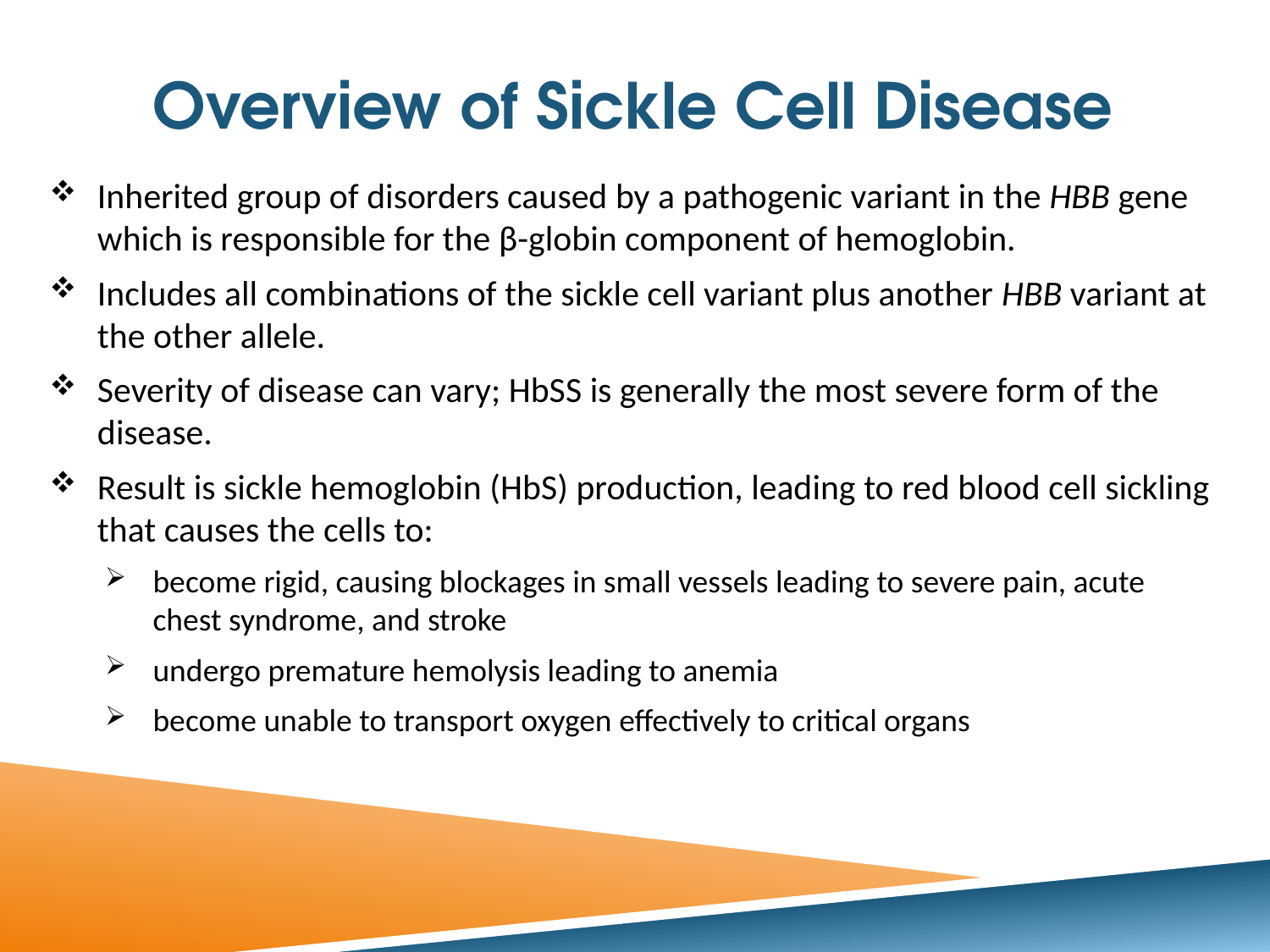

# Overview of Sickle Cell Disease
Inherited group of disorders caused by a pathogenic variant in the HBB gene which is responsible for the β-globin component of hemoglobin.
Includes all combinations of the sickle cell variant plus another HBB variant at the other allele.
Severity of disease can vary; HbSS is generally the most severe form of the disease.
Result is sickle hemoglobin (HbS) production, leading to red blood cell sickling that causes the cells to:
become rigid, causing blockages in small vessels leading to severe pain, acute chest syndrome, and stroke
undergo premature hemolysis leading to anemia
become unable to transport oxygen effectively to critical organs